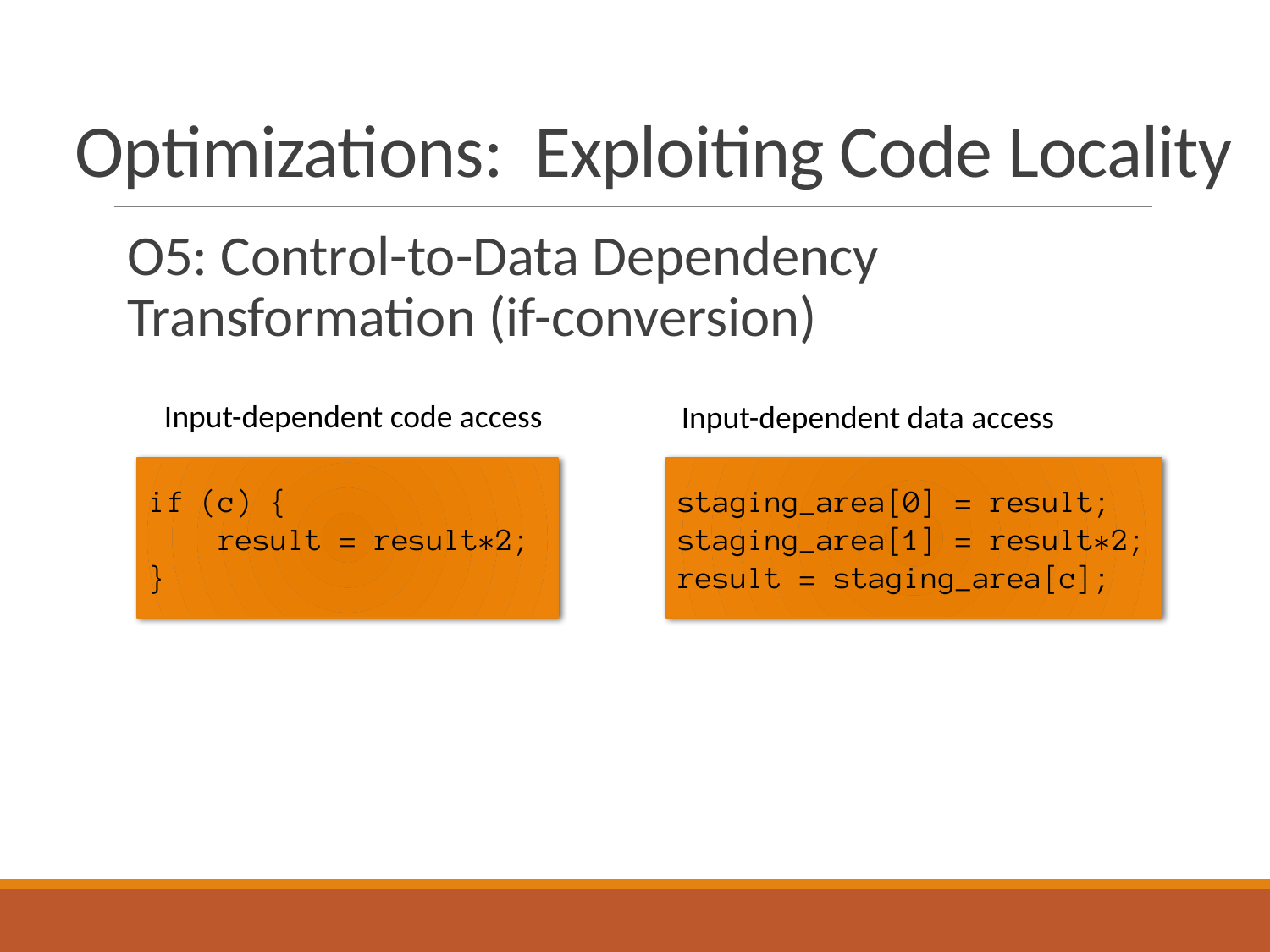

# Optimizations:  Exploiting Code Locality
O5: Control-to-Data Dependency Transformation (if-conversion)
Input-dependent code access
Input-dependent data access
if (c) {
    result = result*2;
}
staging_area[0] = result;
staging_area[1] = result*2;
result = staging_area[c];